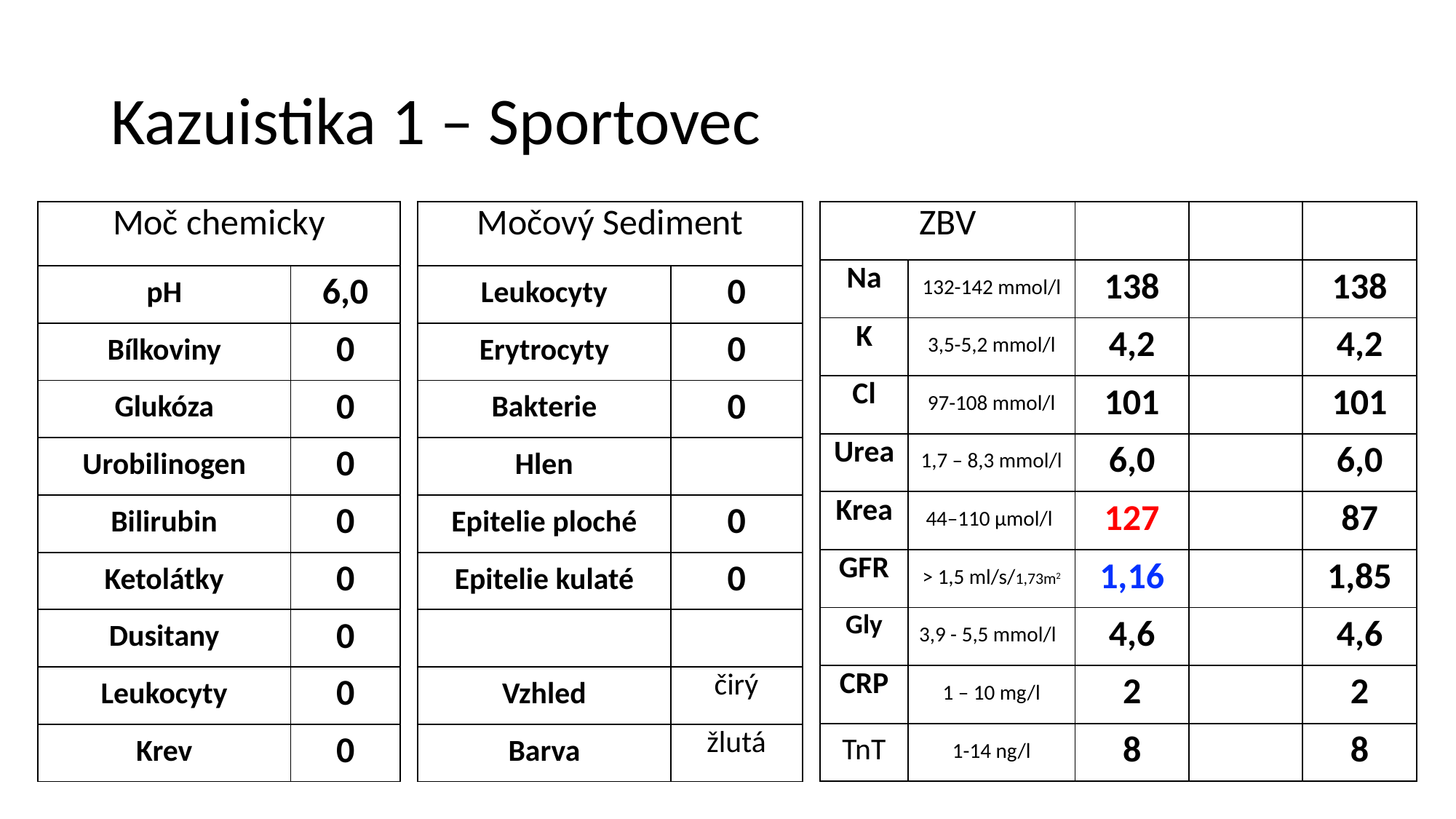

# Kazuistika 1 – Sportovec
| ZBV |  |  |  |  |
| --- | --- | --- | --- | --- |
| Na | 132-142 mmol/l | 138 |  | 138 |
| K | 3,5-5,2 mmol/l | 4,2 |  | 4,2 |
| Cl | 97-108 mmol/l | 101 |  | 101 |
| Urea | 1,7 – 8,3 mmol/l | 6,0 |  | 6,0 |
| Krea | 44–110 μmol/l | 127 |  | 87 |
| GFR | > 1,5 ml/s/1,73m2 | 1,16 |  | 1,85 |
| Gly | 3,9 - 5,5 mmol/l | 4,6 |  | 4,6 |
| CRP | 1 – 10 mg/l | 2 |  | 2 |
| TnT | 1-14 ng/l | 8 |  | 8 |
| Moč chemicky |  |
| --- | --- |
| pH | 6,0 |
| Bílkoviny | 0 |
| Glukóza | 0 |
| Urobilinogen | 0 |
| Bilirubin | 0 |
| Ketolátky | 0 |
| Dusitany | 0 |
| Leukocyty | 0 |
| Krev | 0 |
| Močový Sediment |  |
| --- | --- |
| Leukocyty | 0 |
| Erytrocyty | 0 |
| Bakterie | 0 |
| Hlen |  |
| Epitelie ploché | 0 |
| Epitelie kulaté | 0 |
|  |  |
| Vzhled | čirý |
| Barva | žlutá |